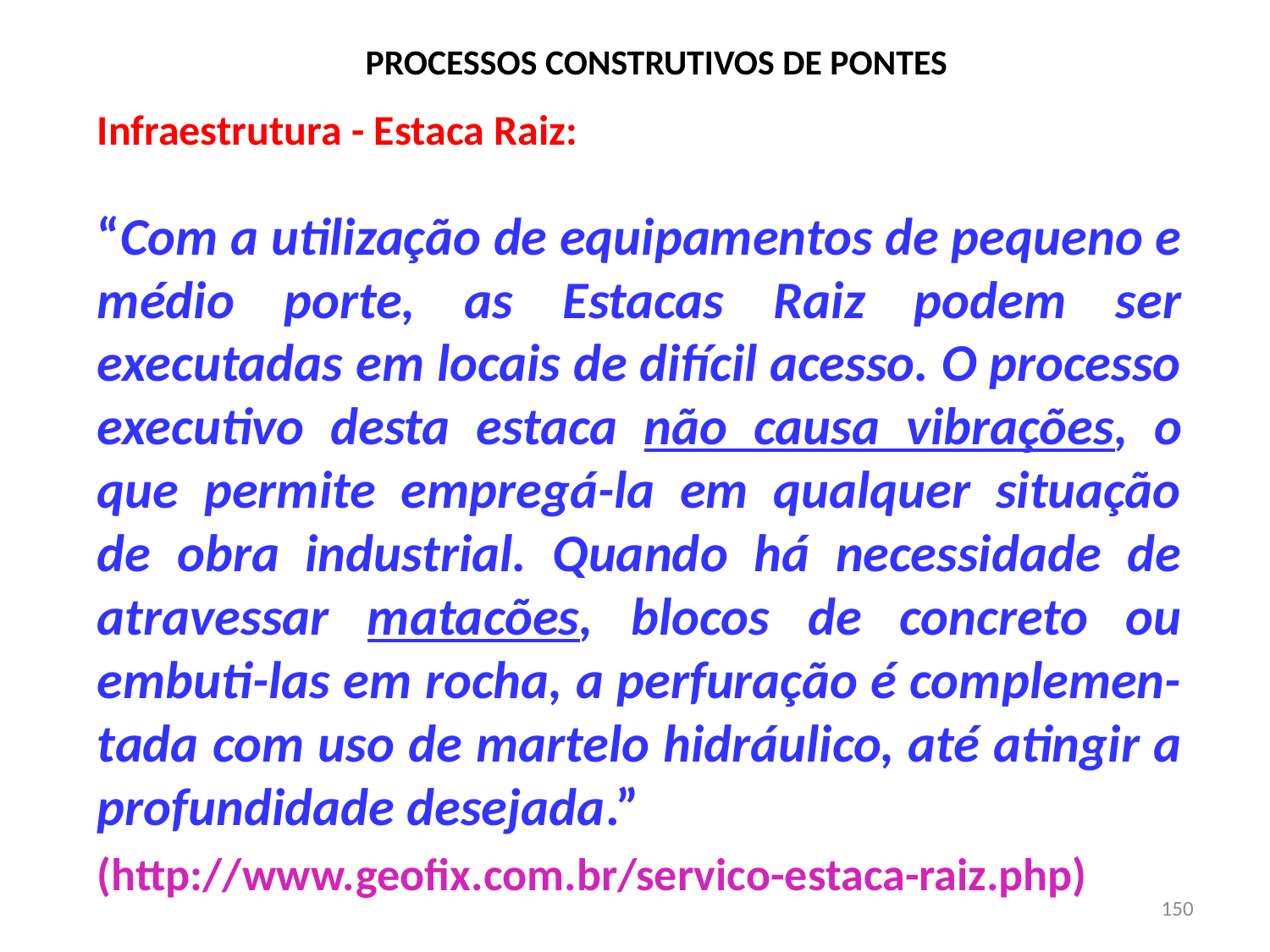

# PROCESSOS CONSTRUTIVOS DE PONTES
Infraestrutura - Estaca Raiz:

“Com a utilização de equipamentos de pequeno e médio porte, as Estacas Raiz podem ser executadas em locais de difícil acesso. O processo executivo desta estaca não causa vibrações, o que permite empregá-la em qualquer situação de obra industrial. Quando há necessidade de atravessar matacões, blocos de concreto ou embuti-las em rocha, a perfuração é complemen-tada com uso de martelo hidráulico, até atingir a profundidade desejada.”
(http://www.geofix.com.br/servico-estaca-raiz.php)
150